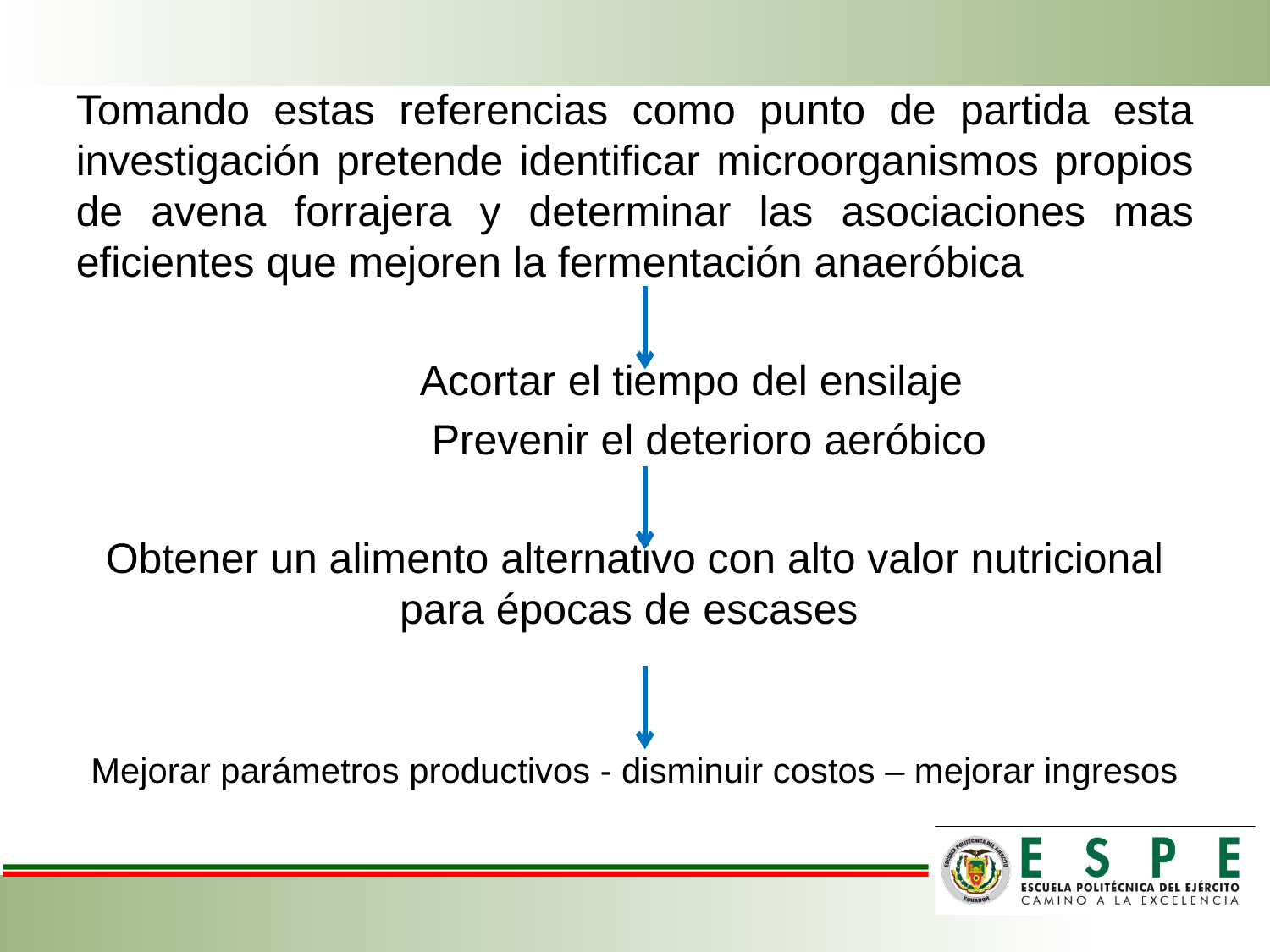

Tomando estas referencias como punto de partida esta investigación pretende identificar microorganismos propios de avena forrajera y determinar las asociaciones mas eficientes que mejoren la fermentación anaeróbica

                             Acortar el tiempo del ensilaje
                              Prevenir el deterioro aeróbico

Obtener un alimento alternativo con alto valor nutricional para épocas de escases

Mejorar parámetros productivos - disminuir costos – mejorar ingresos